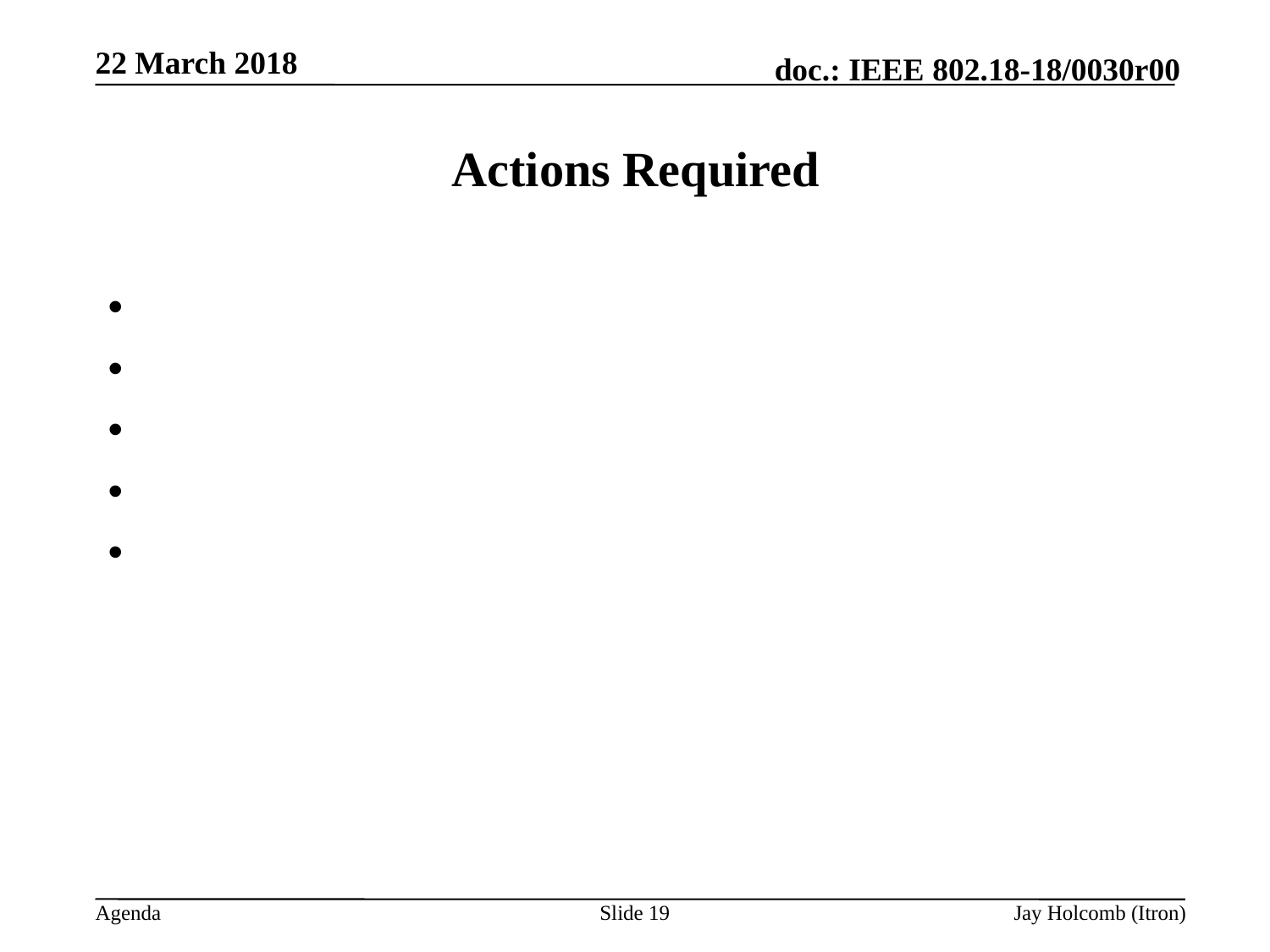

22 March 2018
# Actions Required

Slide 19
Jay Holcomb (Itron)